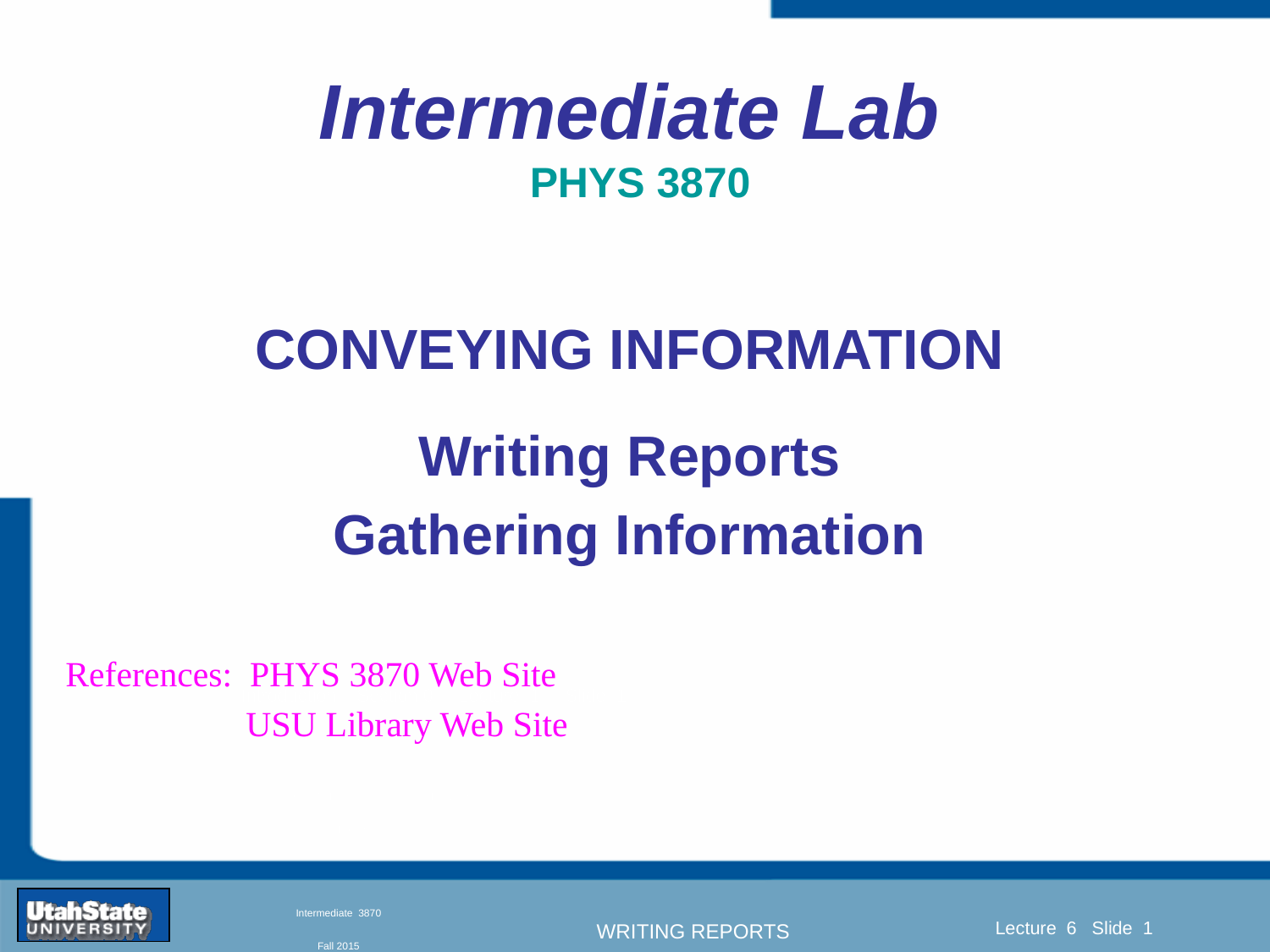

# Intermediate Lab PHYS 3870
CONVEYING INFORMATION

Writing Reports
Gathering Information

References:  PHYS 3870 Web Site
	      USU Library Web Site